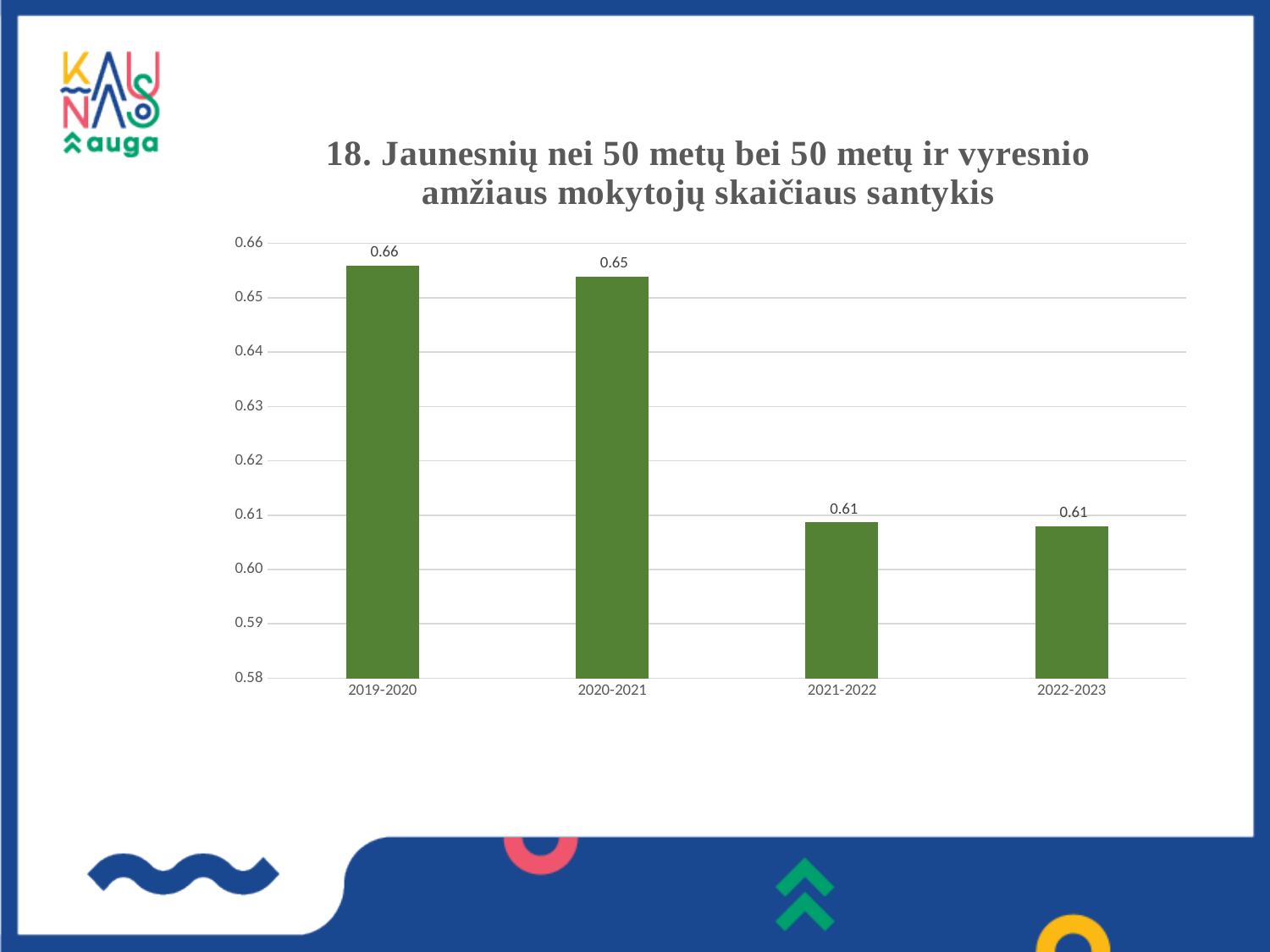

### Chart: 18. Jaunesnių nei 50 metų bei 50 metų ir vyresnio amžiaus mokytojų skaičiaus santykis

| Category |  |
|---|---|
| 2019-2020 | 0.6558 |
| 2020-2021 | 0.6538 |
| 2021-2022 | 0.6086 |
| 2022-2023 | 0.6079 |